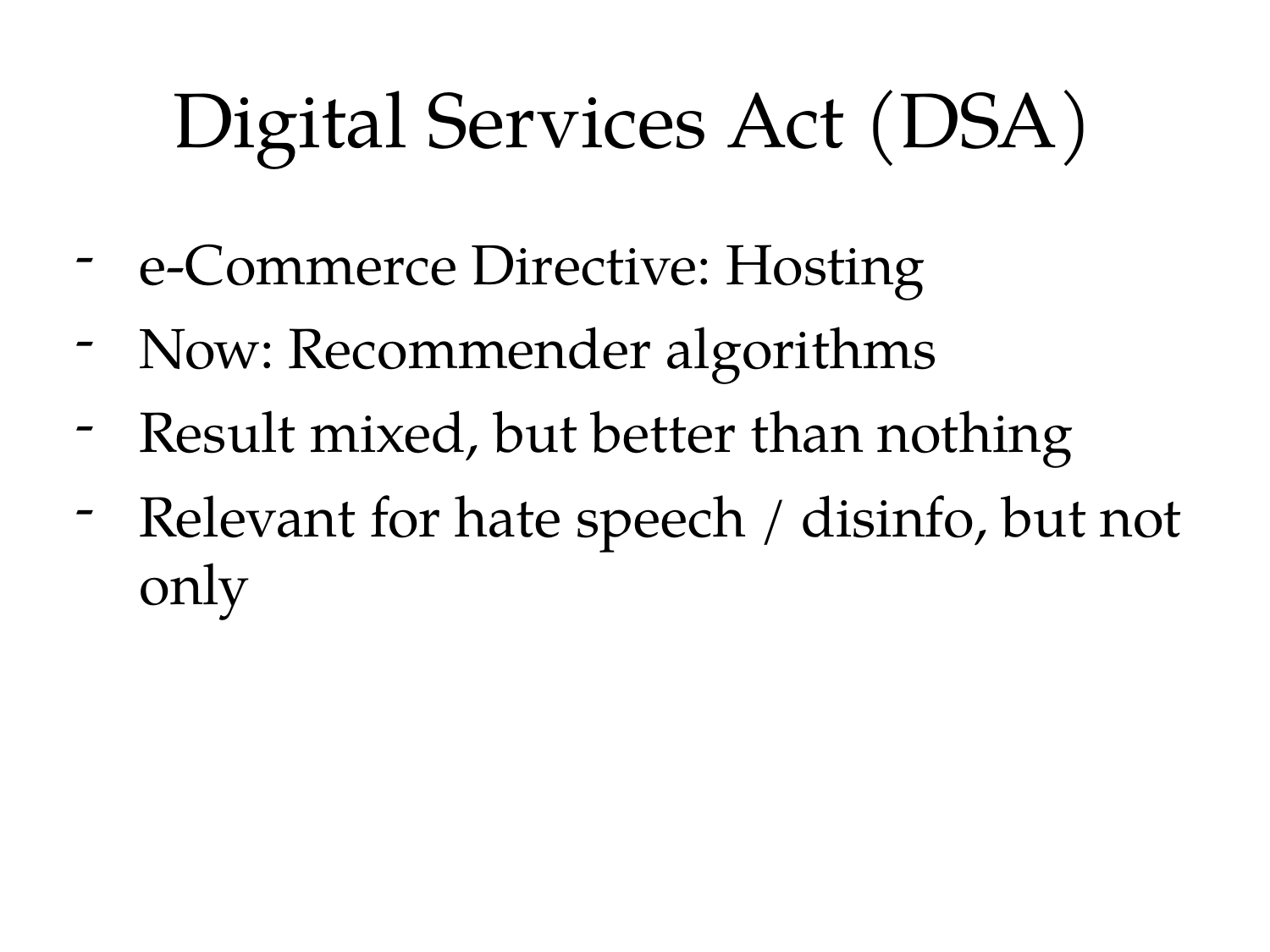

Digital Services Act (DSA)
e-Commerce Directive: Hosting
Now: Recommender algorithms
Result mixed, but better than nothing
Relevant for hate speech / disinfo, but not only